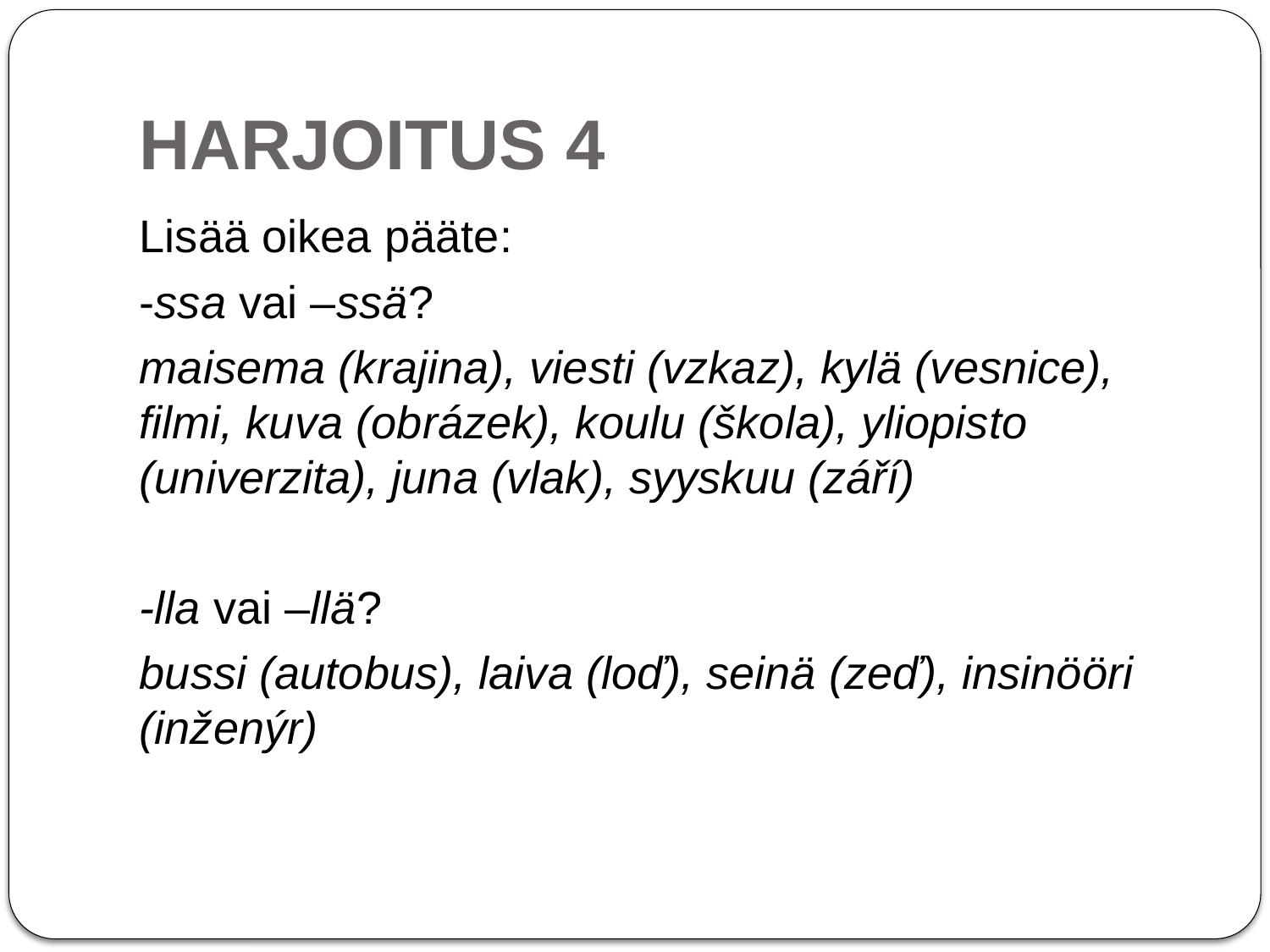

# HARJOITUS 4
Lisää oikea pääte:
-ssa vai –ssä?
maisema (krajina), viesti (vzkaz), kylä (vesnice), filmi, kuva (obrázek), koulu (škola), yliopisto (univerzita), juna (vlak), syyskuu (září)

-lla vai –llä?
bussi (autobus), laiva (loď), seinä (zeď), insinööri (inženýr)